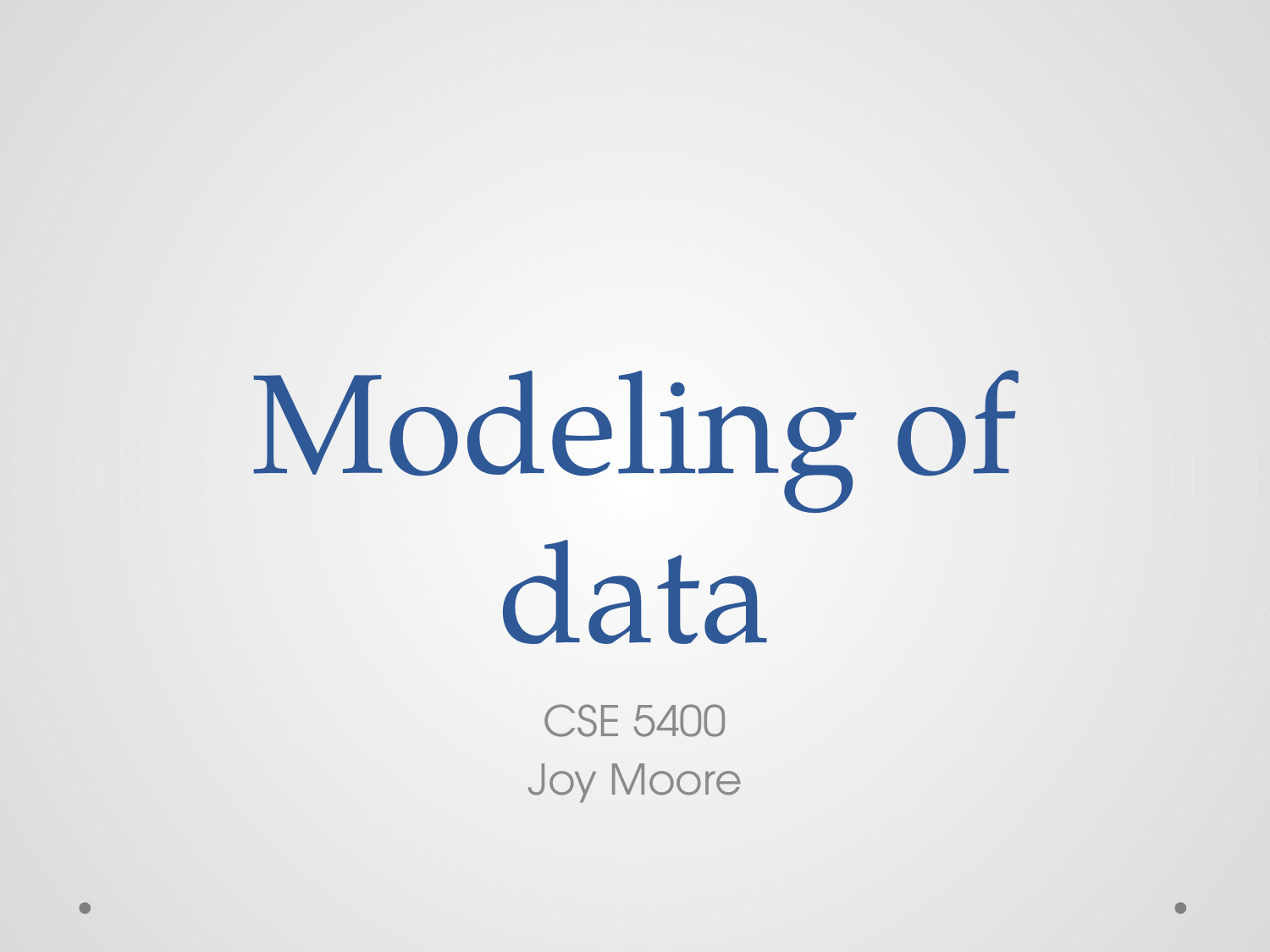

# Modeling of data
CSE 5400
Joy Moore